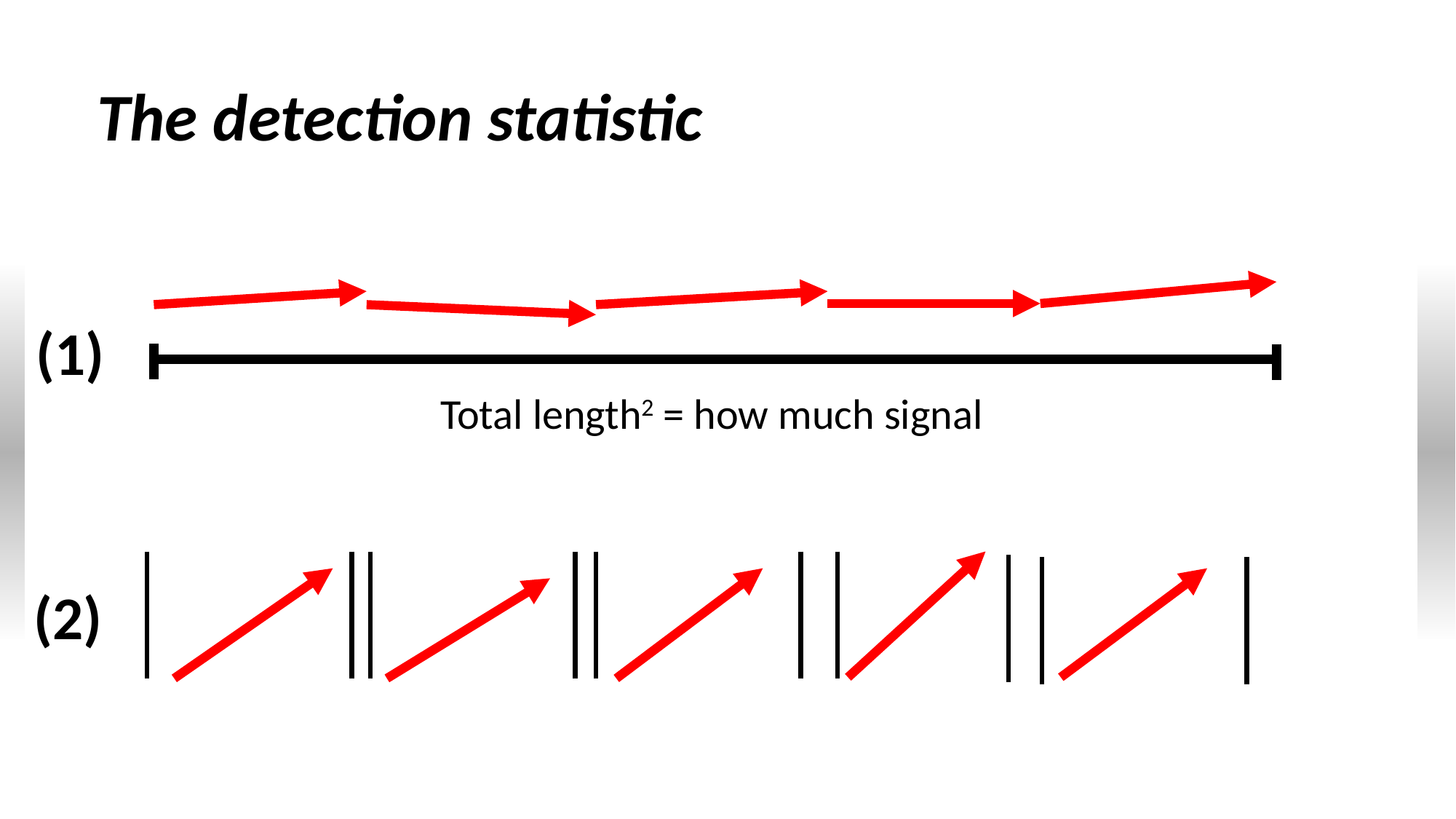

The detection statistic

(1)
Total length2 = how much signal
(2)
36